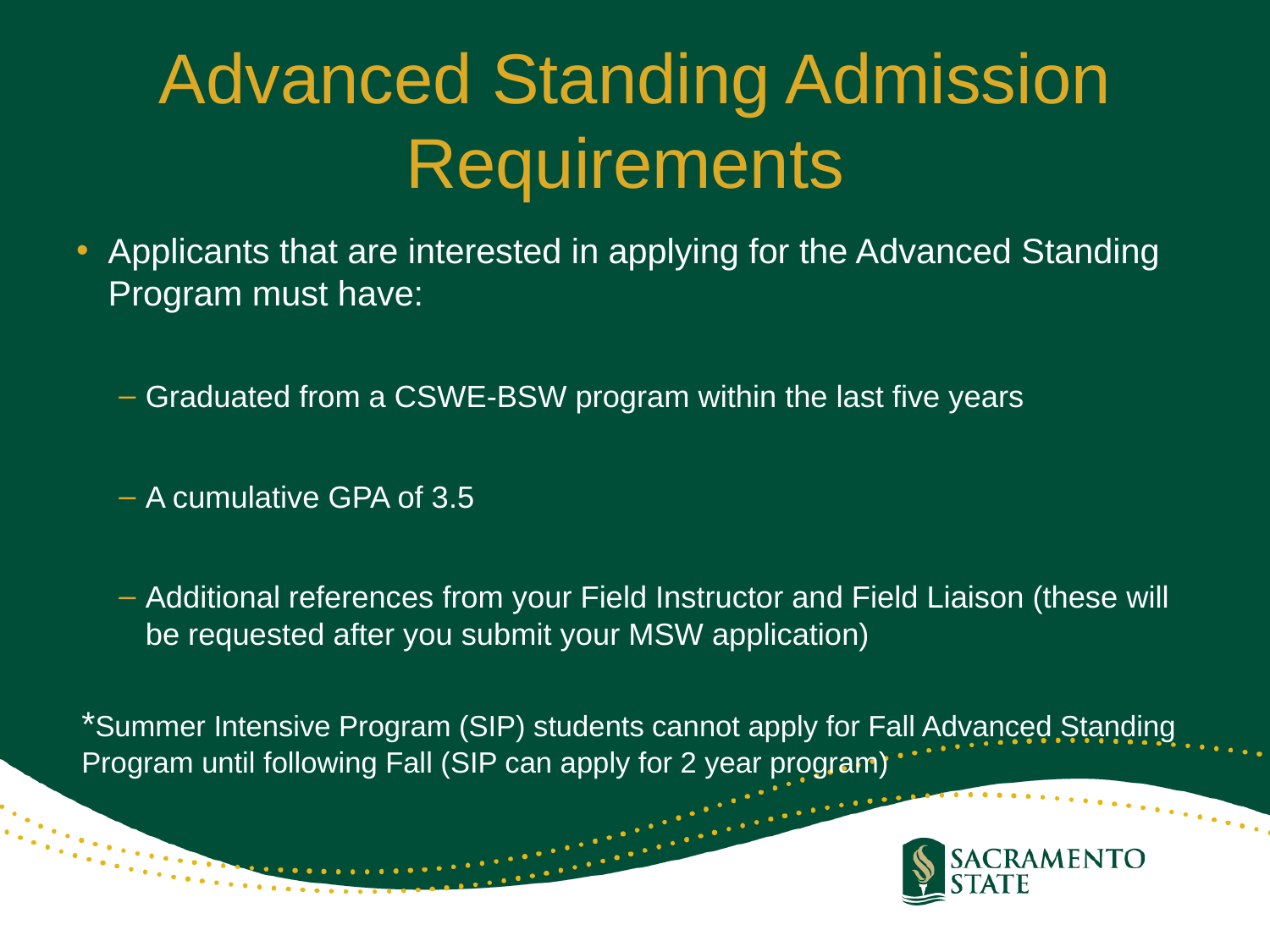

# Advanced Standing Admission Requirements
Applicants that are interested in applying for the Advanced Standing Program must have:

Graduated from a CSWE-BSW program within the last five years

A cumulative GPA of 3.5

Additional references from your Field Instructor and Field Liaison (these will be requested after you submit your MSW application)

*Summer Intensive Program (SIP) students cannot apply for Fall Advanced Standing Program until following Fall (SIP can apply for 2 year program)